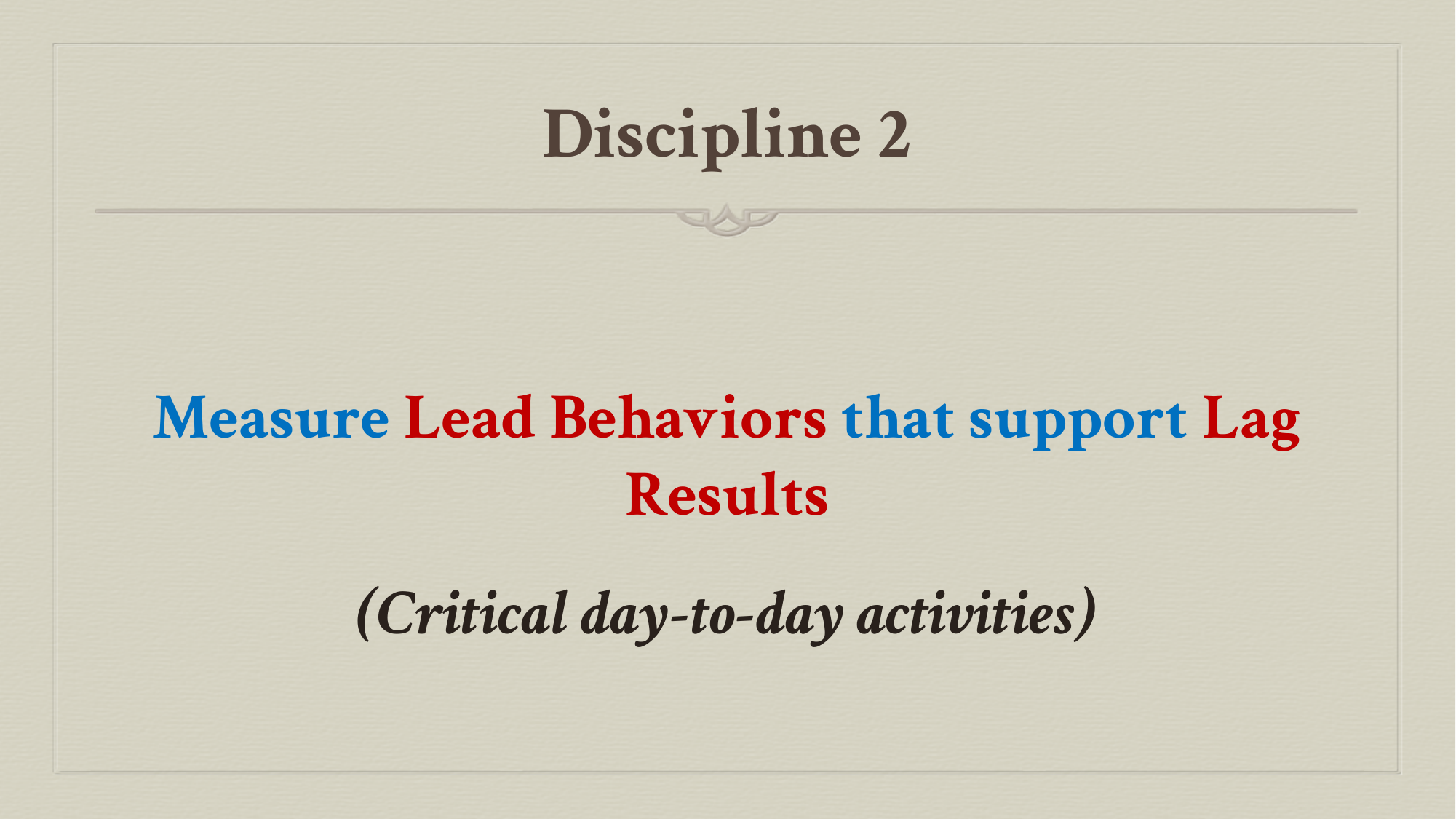

# Discipline 2
Measure Lead Behaviors that support Lag Results
(Critical day-to-day activities)